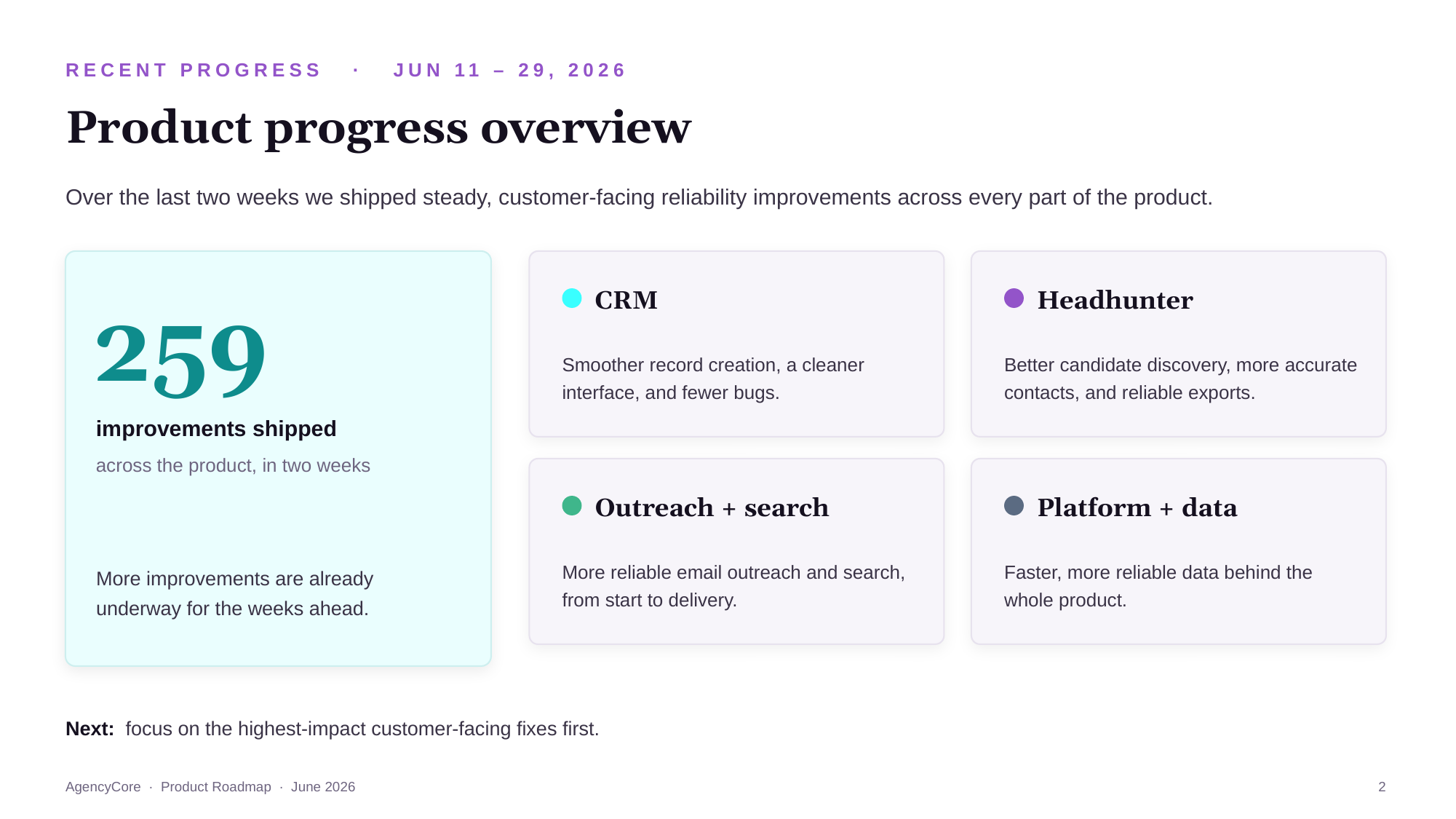

RECENT PROGRESS   ·   JUN 11 – 29, 2026
Product progress overview
Over the last two weeks we shipped steady, customer-facing reliability improvements across every part of the product.

CRM
Headhunter
259

Smoother record creation, a cleaner interface, and fewer bugs.
Better candidate discovery, more accurate contacts, and reliable exports.
improvements shipped
across the product, in two weeks

Outreach + search
Platform + data

More reliable email outreach and search, from start to delivery.
Faster, more reliable data behind the whole product.
More improvements are already underway for the weeks ahead.
Next:  focus on the highest-impact customer-facing fixes first.
AgencyCore  ·  Product Roadmap  ·  June 2026
2